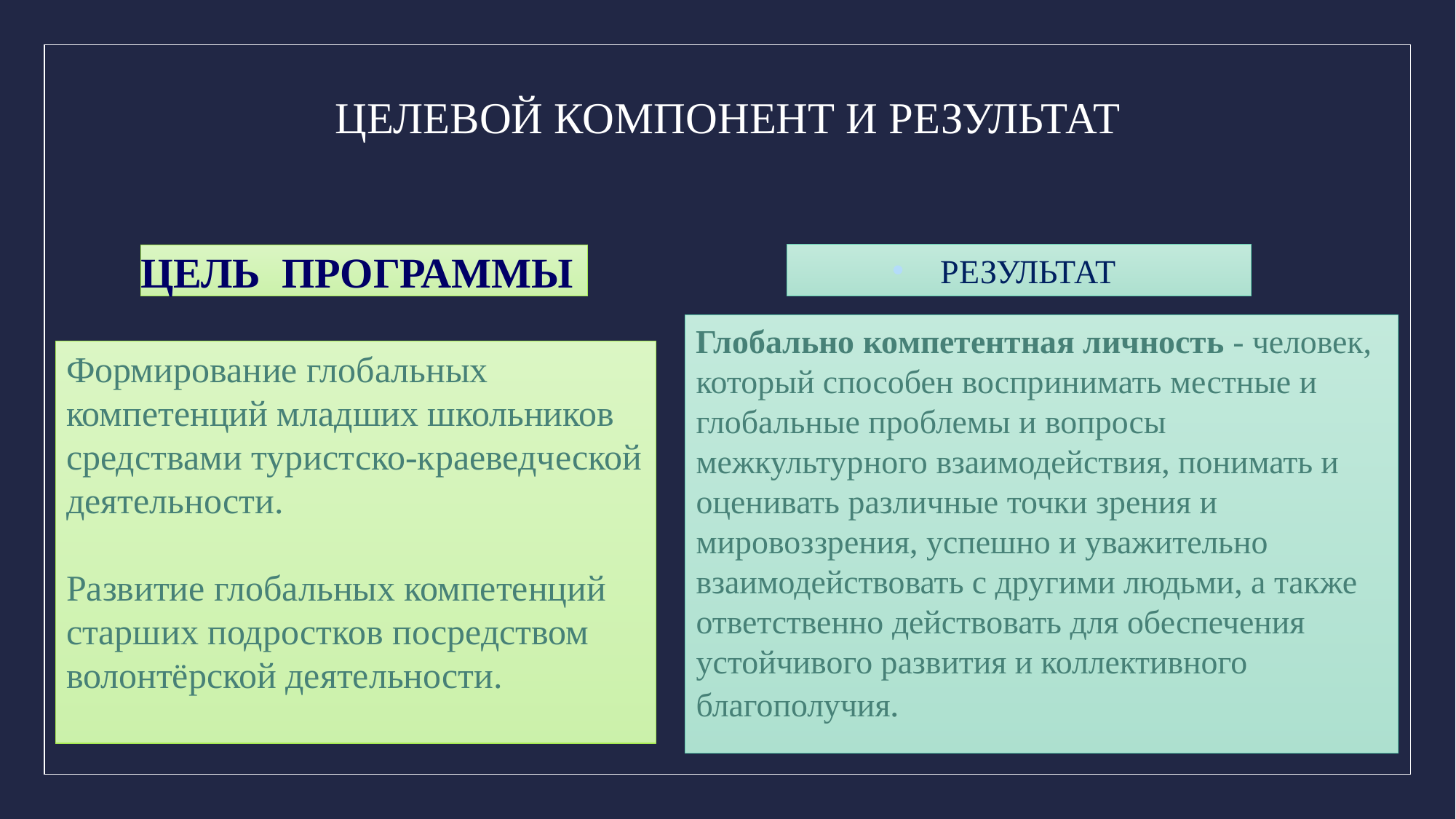

# ЦЕЛЕВОЙ КОМПОНЕНТ И РЕЗУЛЬТАТ
РЕЗУЛЬТАТ
ЦЕЛЬ  ПРОГРАММЫ
Глобально компетентная личность - человек, который способен воспринимать местные и глобальные проблемы и вопросы межкультурного взаимодействия, понимать и оценивать различные точки зрения и мировоззрения, успешно и уважительно взаимодействовать с другими людьми, а также ответственно действовать для обеспечения устойчивого развития и коллективного благополучия.
Формирование глобальных компетенций младших школьников средствами туристско-краеведческой деятельности.

Развитие глобальных компетенций старших подростков посредством волонтёрской деятельности.